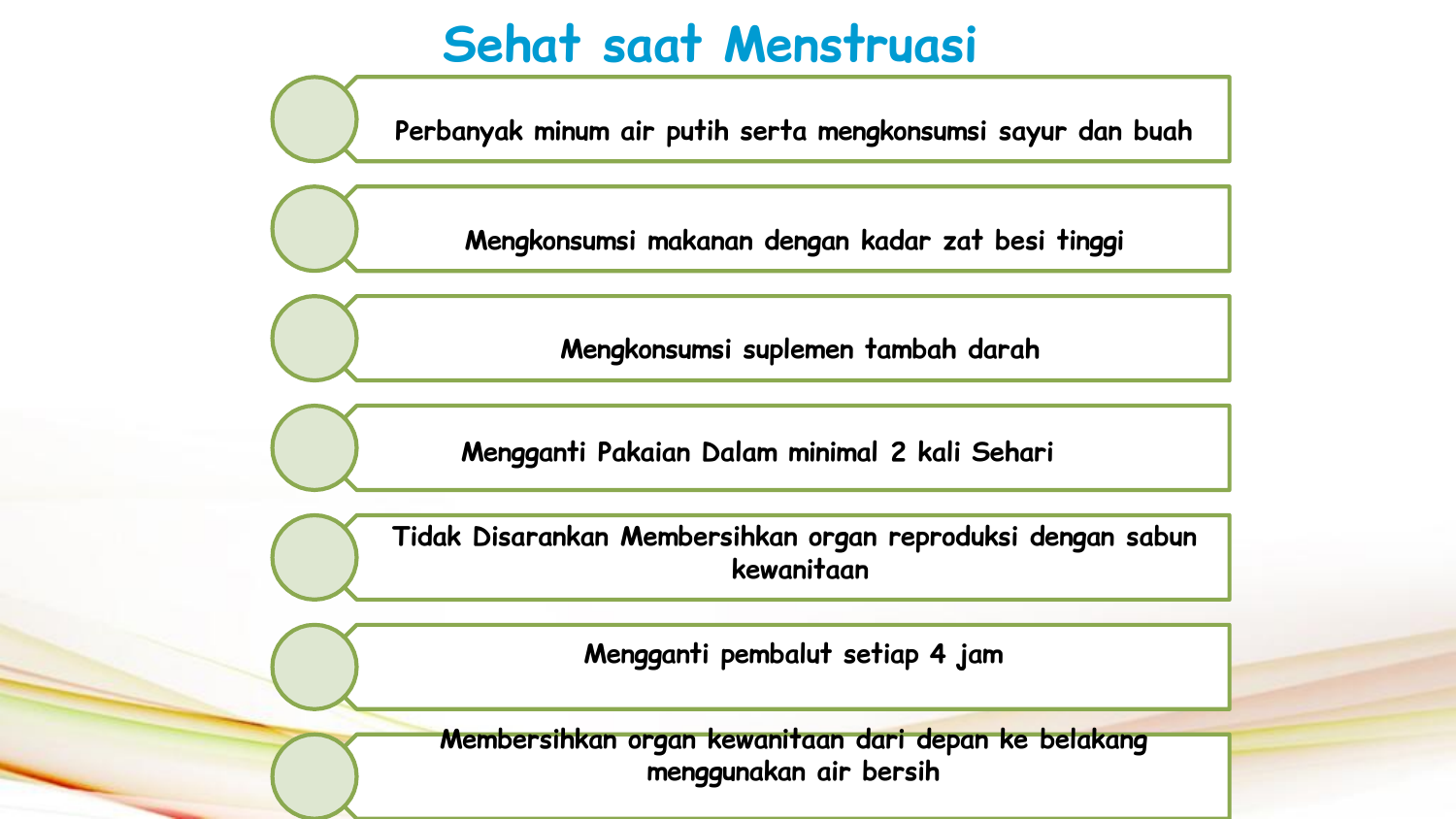

# Sehat saat Menstruasi

Perbanyak minum air putih serta mengkonsumsi sayur dan buah
Mengkonsumsi makanan dengan kadar zat besi tinggi  Mengkonsumsi suplemen tambah darah

Mengganti Pakaian Dalam minimal 2 kali Sehari

Tidak Disarankan Membersihkan organ reproduksi dengan sabun  kewanitaan

Mengganti pembalut setiap 4 jam

Membersihkan organ kewanitaan dari depan ke belakang
menggunakan air bersih